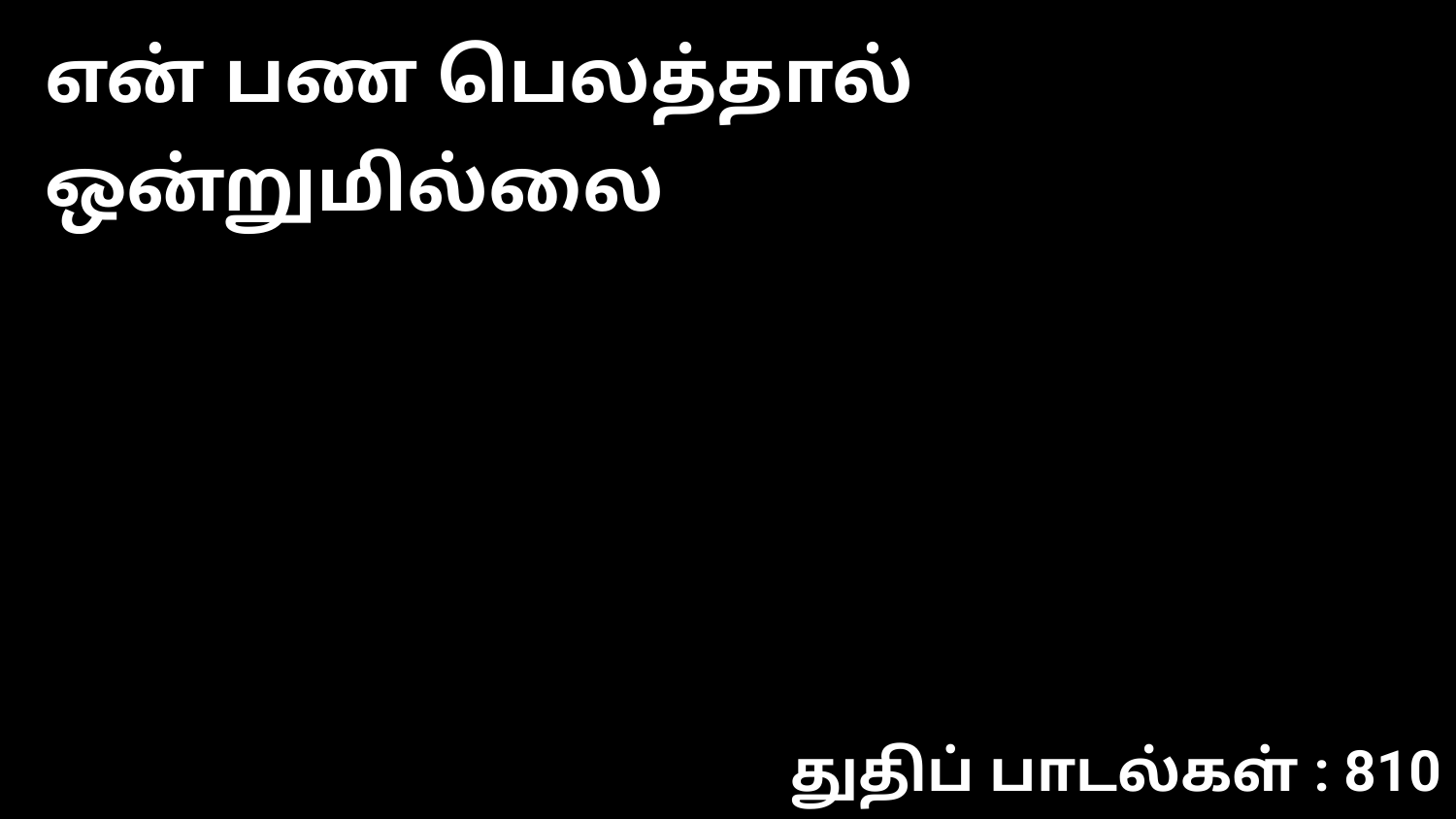

என் பண பெலத்தால் ஒன்றுமில்லை
துதிப் பாடல்கள் : 810